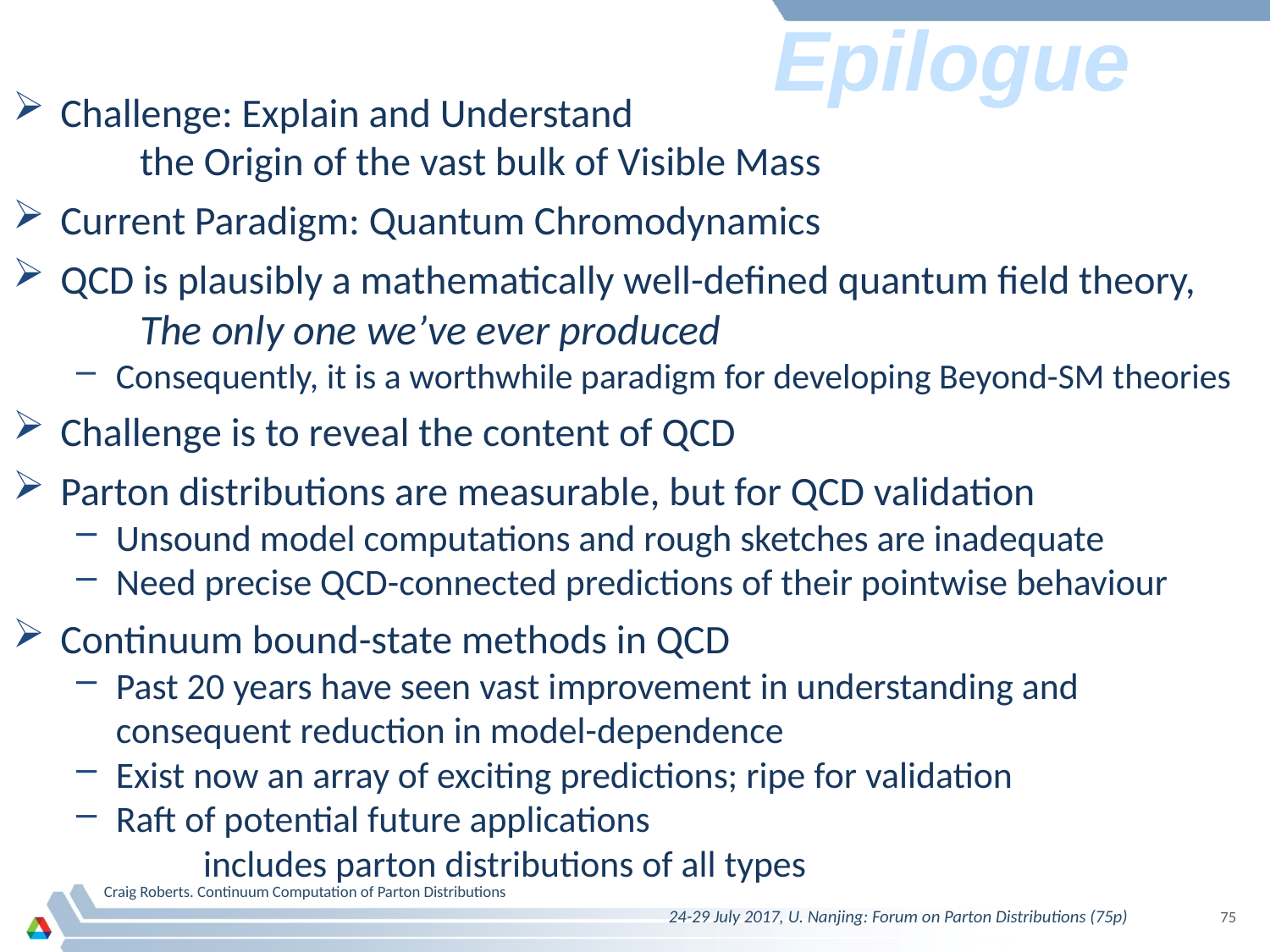

# Epilogue
Challenge: Explain and Understand
	the Origin of the vast bulk of Visible Mass
Current Paradigm: Quantum Chromodynamics
QCD is plausibly a mathematically well-defined quantum field theory,
	The only one we’ve ever produced
Consequently, it is a worthwhile paradigm for developing Beyond-SM theories
Challenge is to reveal the content of QCD
Parton distributions are measurable, but for QCD validation
Unsound model computations and rough sketches are inadequate
Need precise QCD-connected predictions of their pointwise behaviour
Continuum bound-state methods in QCD
Past 20 years have seen vast improvement in understanding and consequent reduction in model-dependence
Exist now an array of exciting predictions; ripe for validation
Raft of potential future applications
	includes parton distributions of all types
Craig Roberts. Continuum Computation of Parton Distributions
24-29 July 2017, U. Nanjing: Forum on Parton Distributions (75p)
75